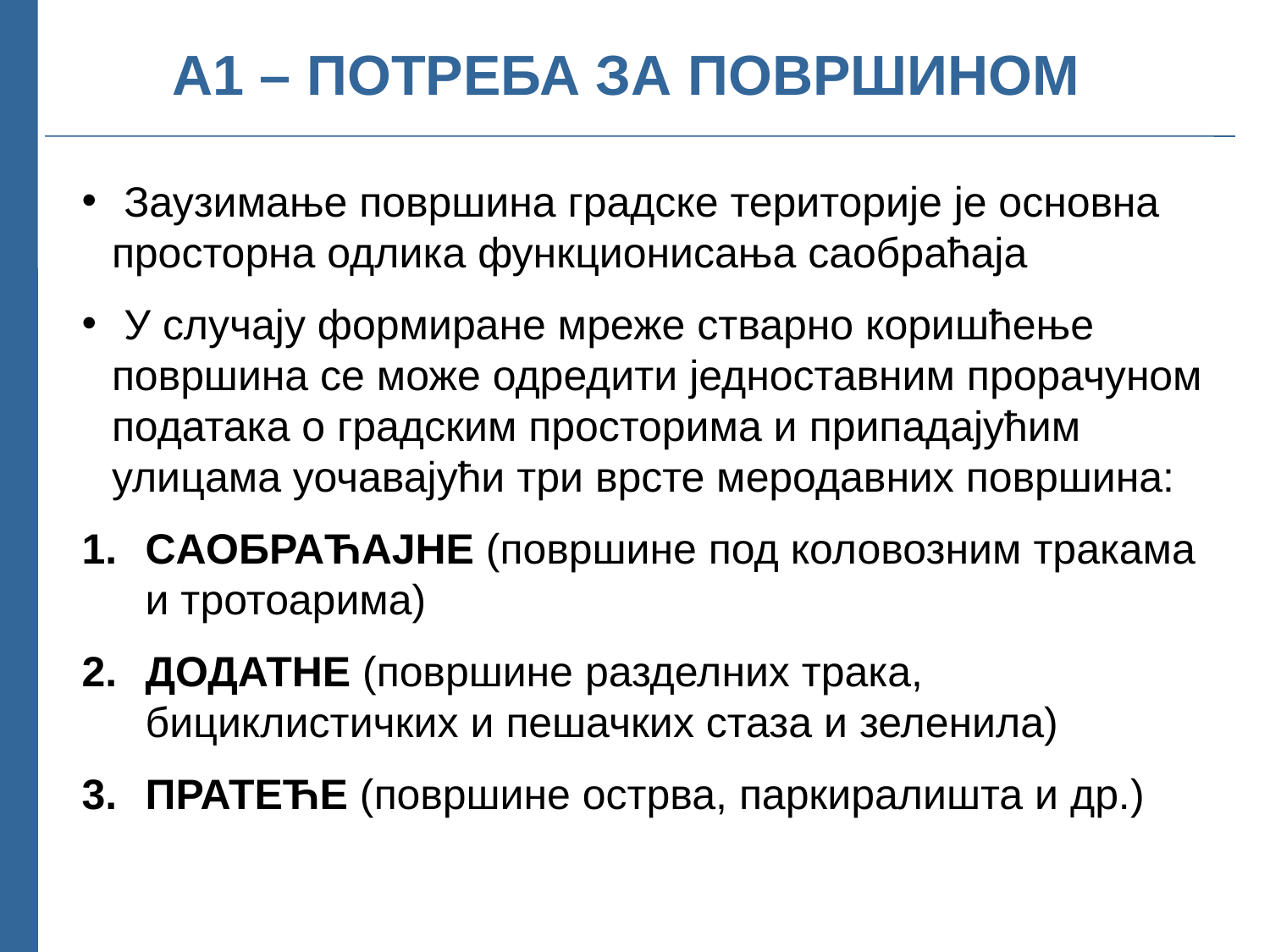

А1 – ПОТРЕБА ЗА ПОВРШИНОМ

 Заузимање површина градске територије је основна просторна одлика функционисања саобраћаја
 У случају формиране мреже стварно коришћење површина се може одредити једноставним прорачуном података о градским просторима и припадајућим улицама уочавајући три врсте меродавних површина:
САОБРАЋАЈНЕ (површине под коловозним тракама и тротоарима)
ДОДАТНЕ (површине разделних трака, бициклистичких и пешачких стаза и зеленила)
ПРАТЕЋЕ (површине острва, паркиралишта и др.)